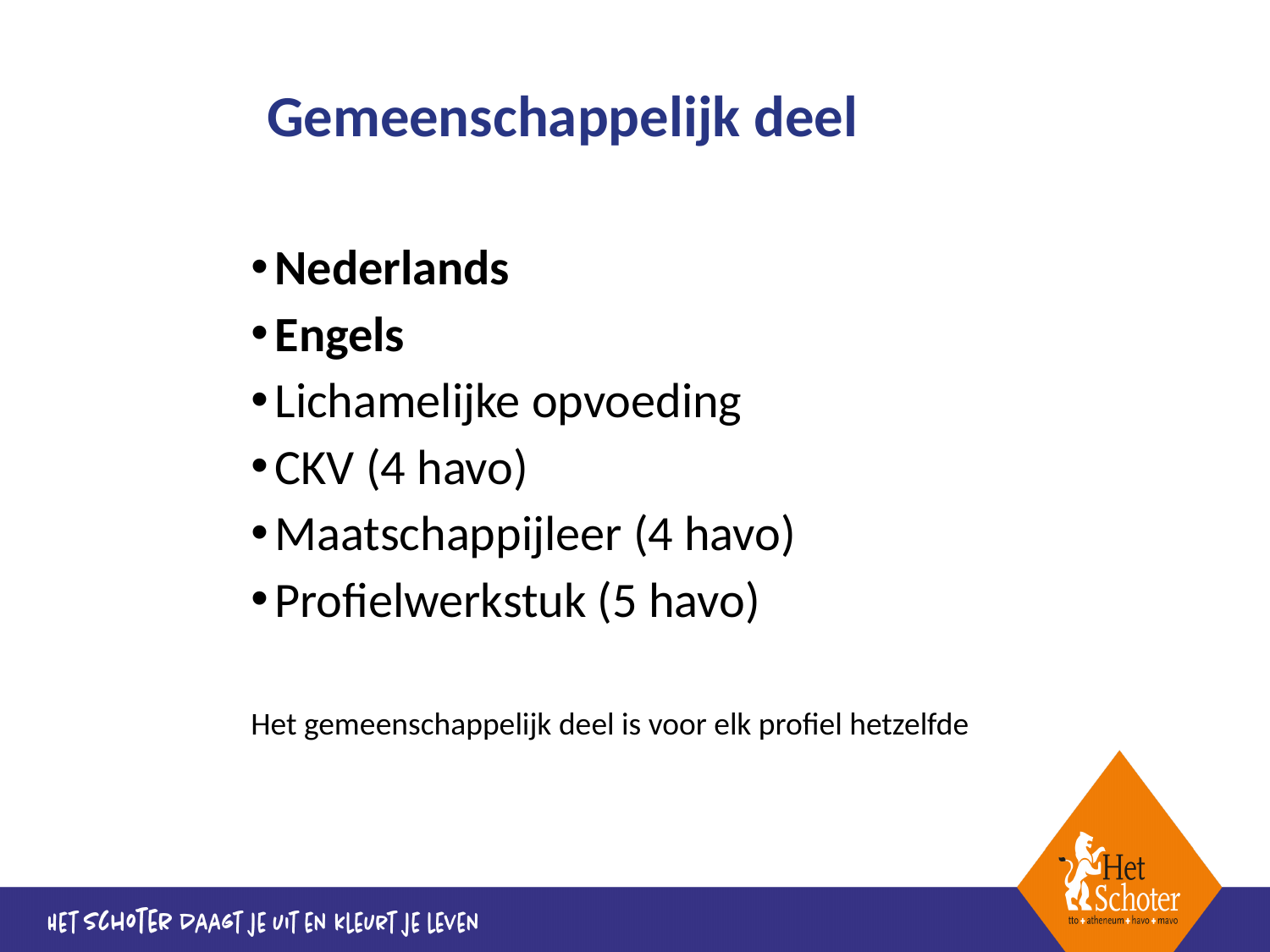

Gemeenschappelijk deel
Nederlands
Engels
Lichamelijke opvoeding
CKV (4 havo)
Maatschappijleer (4 havo)
Profielwerkstuk (5 havo)

Het gemeenschappelijk deel is voor elk profiel hetzelfde